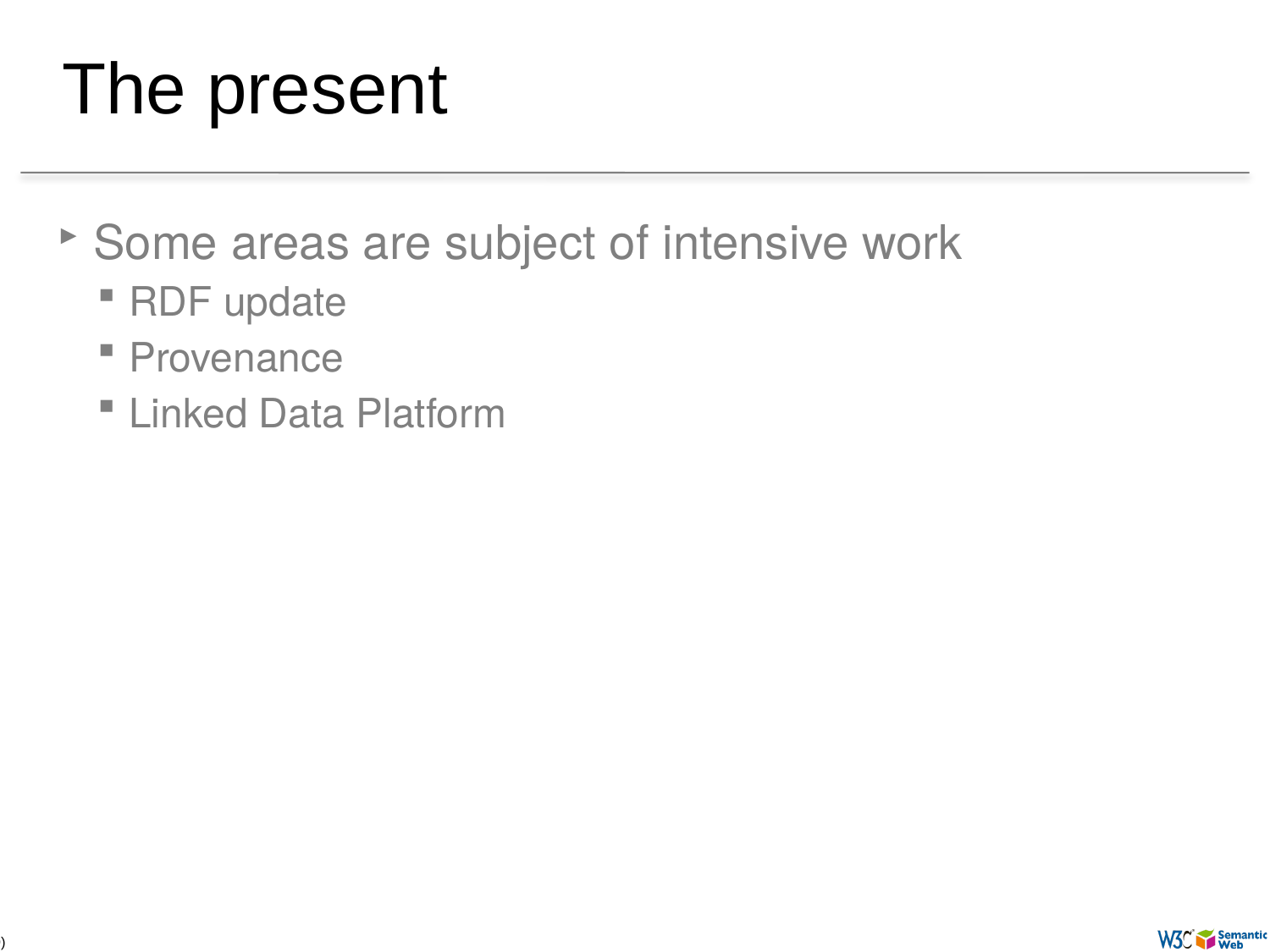

# The present
Some areas are subject of intensive work
RDF update
Provenance
Linked Data Platform